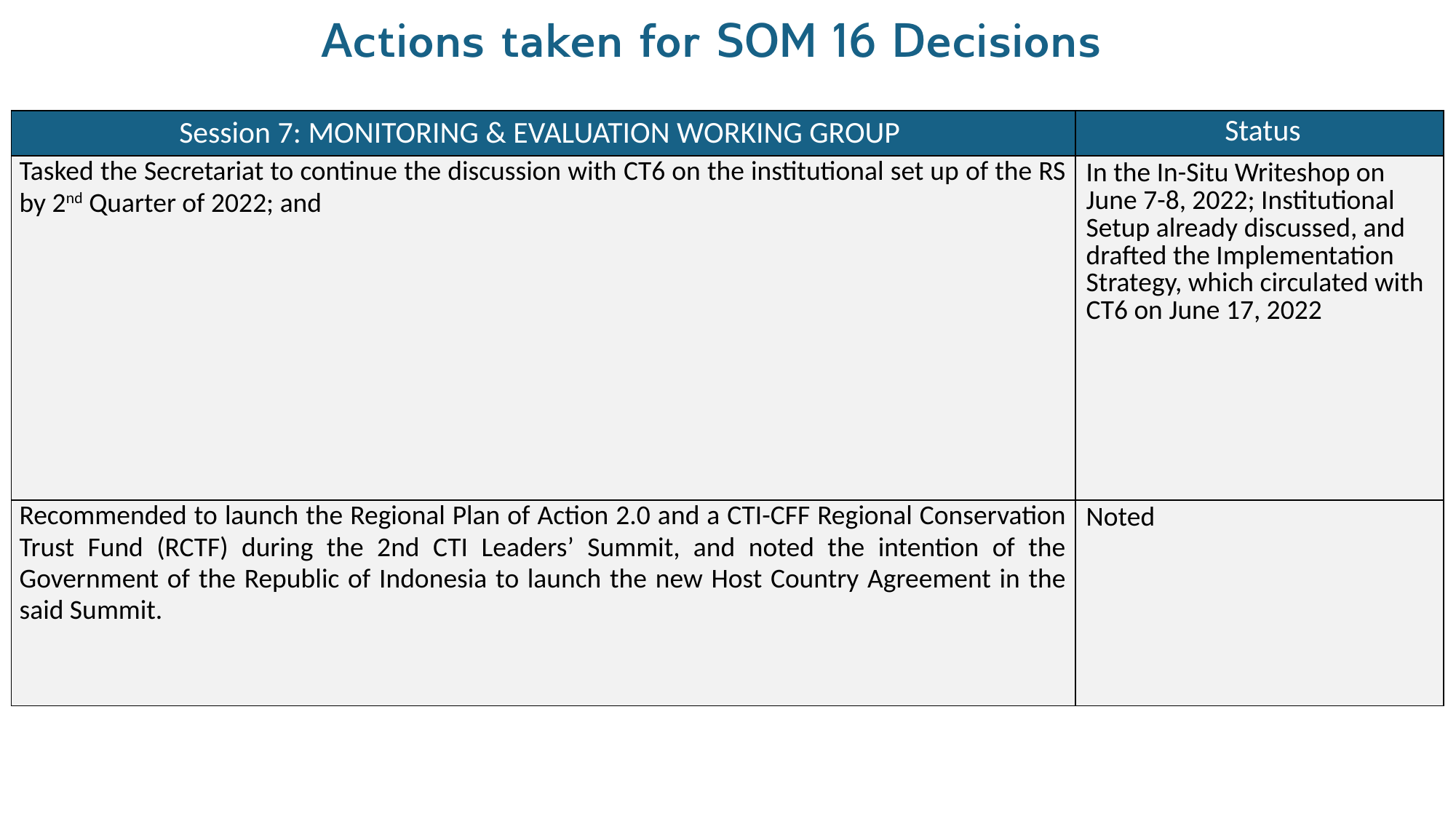

Actions taken for SOM 16 Decisions
| Session 7: MONITORING & EVALUATION WORKING GROUP | Status |
| --- | --- |
| Tasked the Secretariat to continue the discussion with CT6 on the institutional set up of the RS by 2nd Quarter of 2022; and | In the In-Situ Writeshop on June 7-8, 2022; Institutional Setup already discussed, and drafted the Implementation Strategy, which circulated with CT6 on June 17, 2022 |
| Recommended to launch the Regional Plan of Action 2.0 and a CTI-CFF Regional Conservation Trust Fund (RCTF) during the 2nd CTI Leaders’ Summit, and noted the intention of the Government of the Republic of Indonesia to launch the new Host Country Agreement in the said Summit. | Noted |